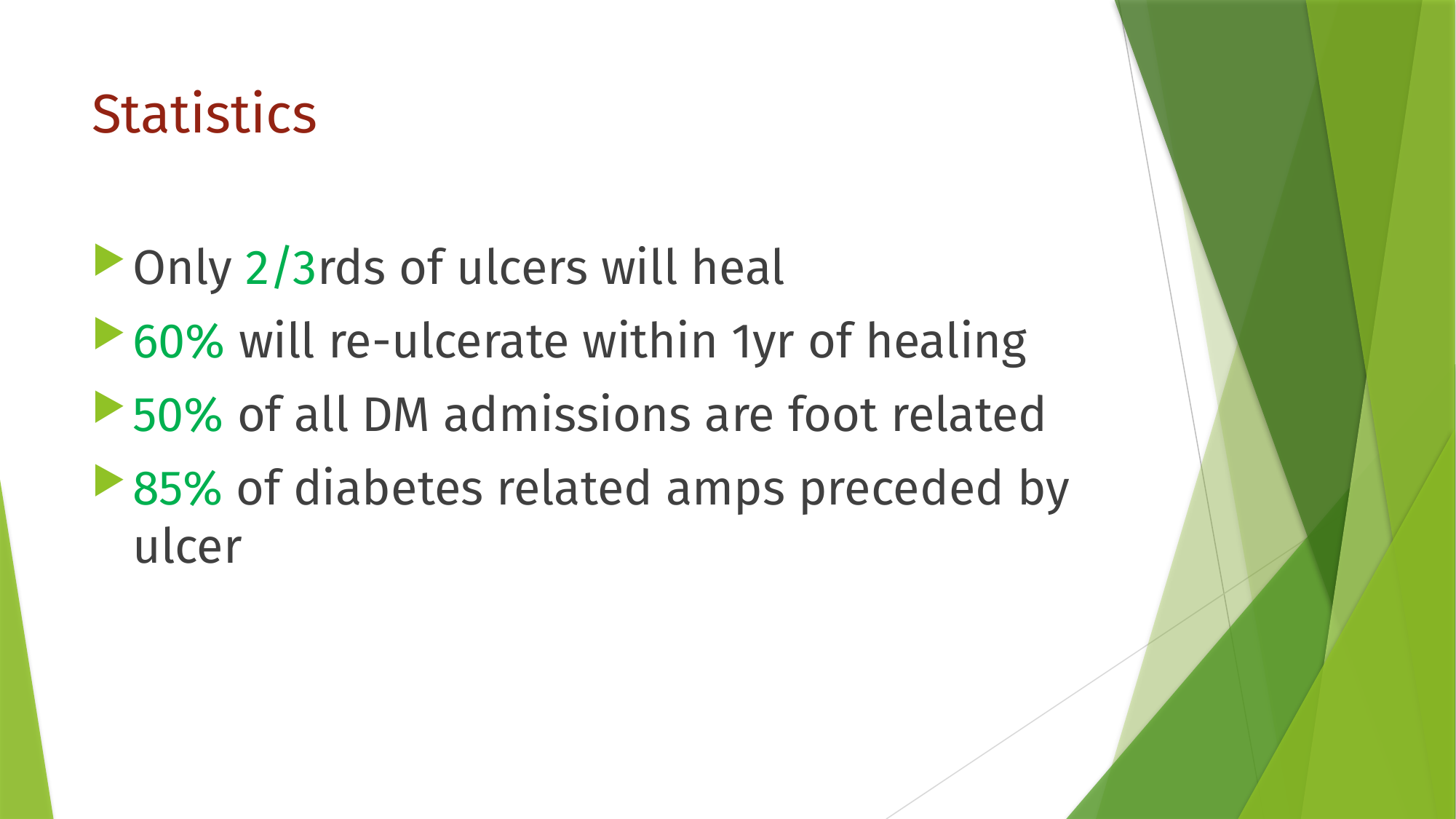

# Statistics
Only 2/3rds of ulcers will heal
60% will re-ulcerate within 1yr of healing
50% of all DM admissions are foot related
85% of diabetes related amps preceded by ulcer